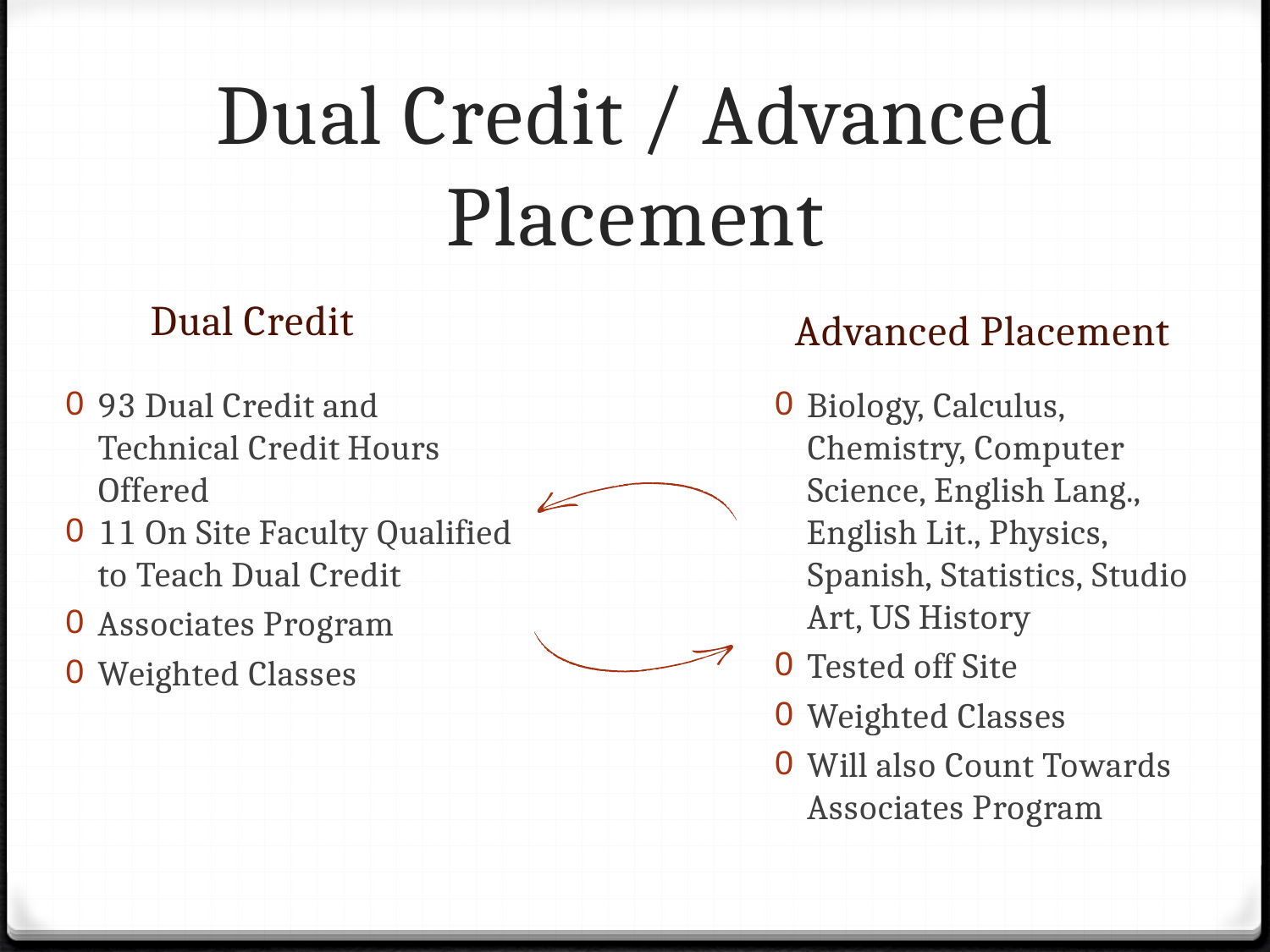

# Dual Credit / Advanced Placement
Dual Credit
Advanced Placement
93 Dual Credit and Technical Credit Hours Offered
11 On Site Faculty Qualified to Teach Dual Credit
Associates Program
Weighted Classes
Biology, Calculus, Chemistry, Computer Science, English Lang., English Lit., Physics, Spanish, Statistics, Studio Art, US History
Tested off Site
Weighted Classes
Will also Count Towards Associates Program